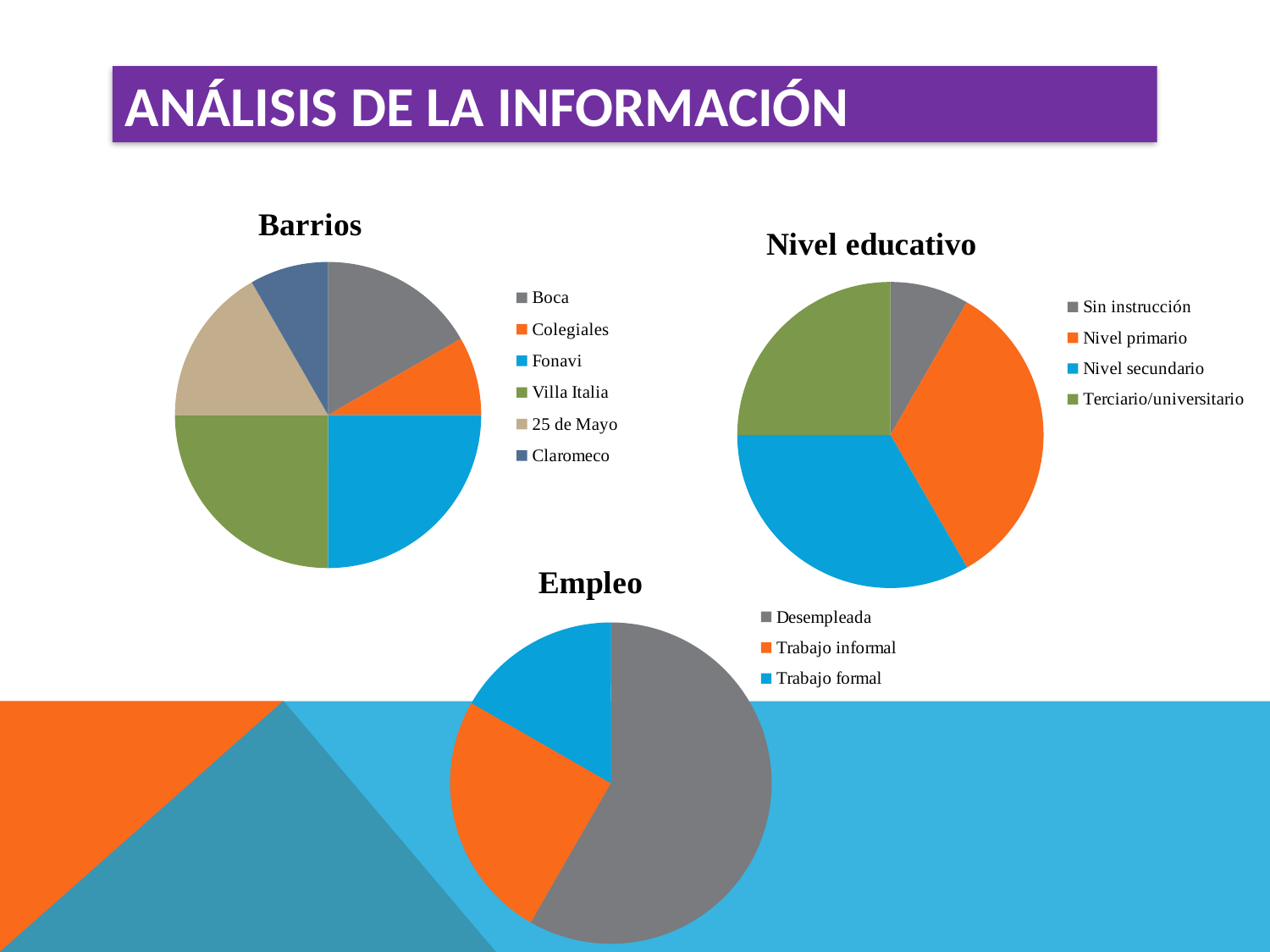

ANÁLISIS DE LA INFORMACIÓN

### Chart:

| Category | Barrios |
|---|---|
| Boca | 0.167 |
| Colegiales | 0.083 |
| Fonavi | 0.25 |
| Villa Italia | 0.25 |
| 25 de Mayo | 0.167 |
| Claromeco | 0.083 |

### Chart:

| Category | Nivel educativo |
|---|---|
| Sin instrucción | 0.083 |
| Nivel primario | 0.3333 |
| Nivel secundario | 0.3333 |
| Terciario/universitario | 0.25 |

### Chart:

| Category | Empleo |
|---|---|
| Desempleada | 0.583 |
| Trabajo informal | 0.25 |
| Trabajo formal | 0.167 |